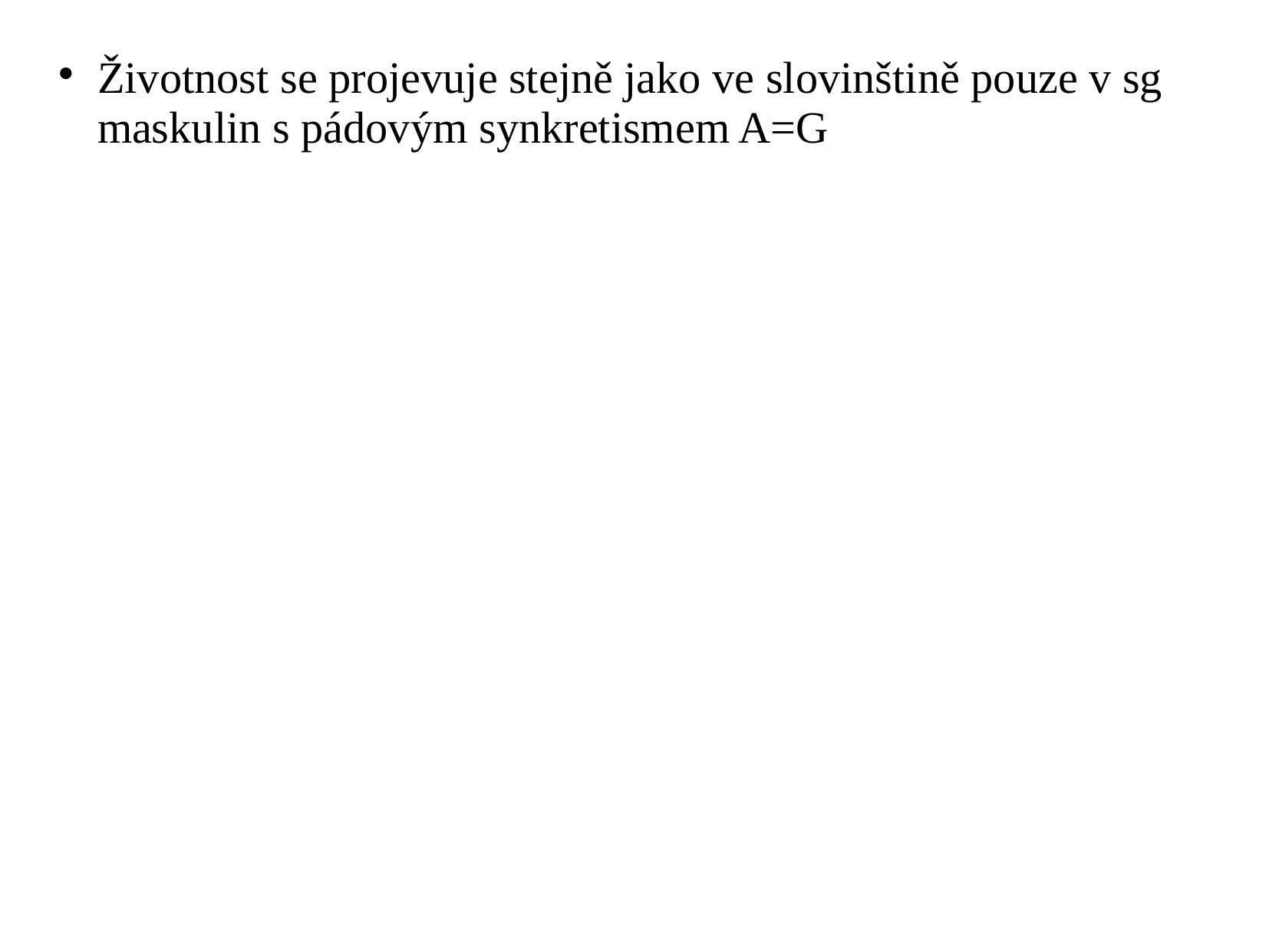

Životnost se projevuje stejně jako ve slovinštině pouze v sg maskulin s pádovým synkretismem A=G